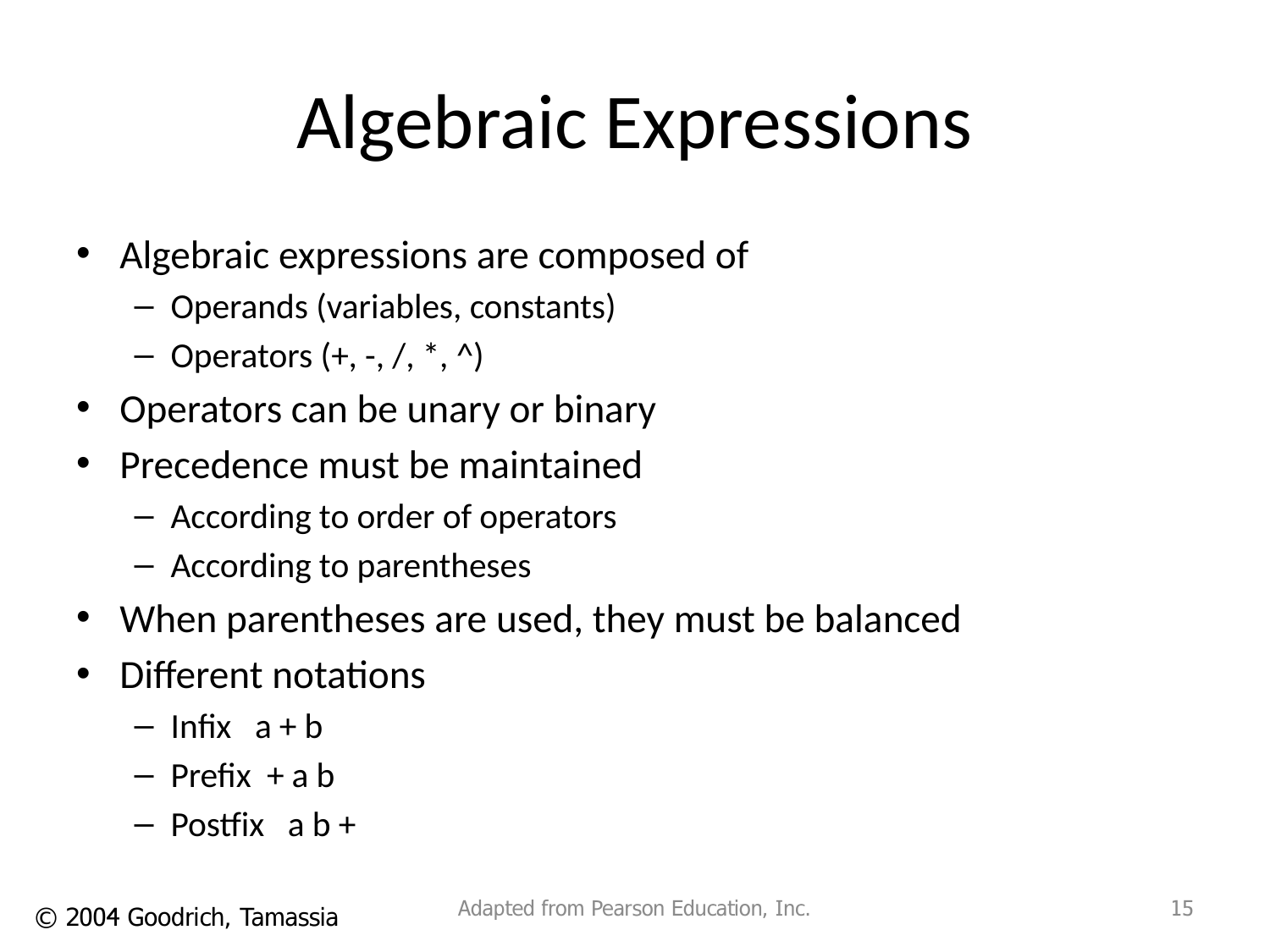

# Algebraic Expressions
Algebraic expressions are composed of
Operands (variables, constants)
Operators (+, -, /, *, ^)
Operators can be unary or binary
Precedence must be maintained
According to order of operators
According to parentheses
When parentheses are used, they must be balanced
Different notations
Infix   a + b
Prefix  + a b
Postfix   a b +

Adapted from Pearson Education, Inc.
15